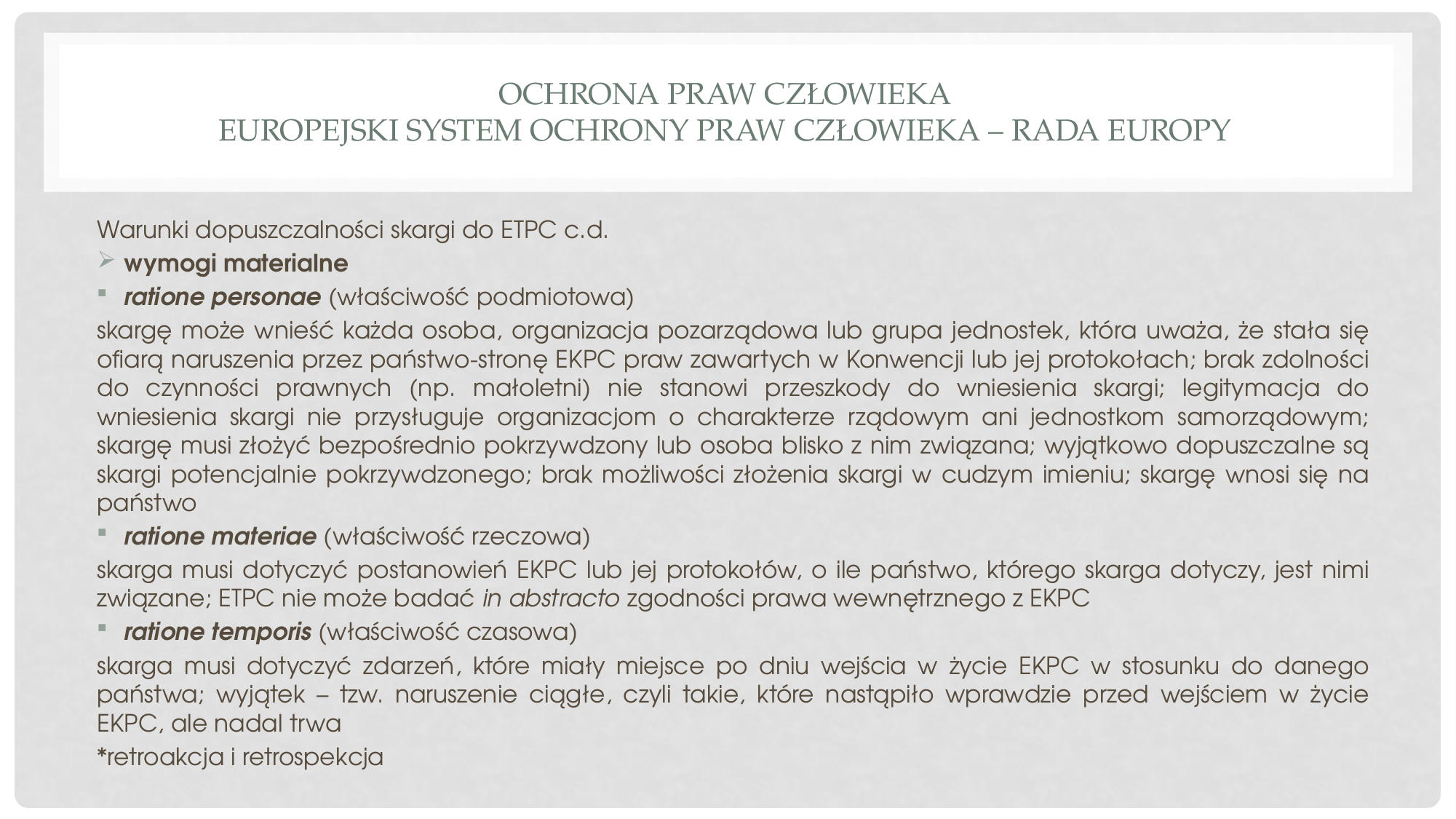

# Ochrona praw człowieka Europejski system ochrony praw człowieka – Rada Europy
Warunki dopuszczalności skargi do ETPC c.d.
wymogi materialne
ratione personae (właściwość podmiotowa)
skargę może wnieść każda osoba, organizacja pozarządowa lub grupa jednostek, która uważa, że stała się ofiarą naruszenia przez państwo-stronę EKPC praw zawartych w Konwencji lub jej protokołach; brak zdolności do czynności prawnych (np. małoletni) nie stanowi przeszkody do wniesienia skargi; legitymacja do wniesienia skargi nie przysługuje organizacjom o charakterze rządowym ani jednostkom samorządowym; skargę musi złożyć bezpośrednio pokrzywdzony lub osoba blisko z nim związana; wyjątkowo dopuszczalne są skargi potencjalnie pokrzywdzonego; brak możliwości złożenia skargi w cudzym imieniu; skargę wnosi się na państwo
ratione materiae (właściwość rzeczowa)
skarga musi dotyczyć postanowień EKPC lub jej protokołów, o ile państwo, którego skarga dotyczy, jest nimi związane; ETPC nie może badać in abstracto zgodności prawa wewnętrznego z EKPC
ratione temporis (właściwość czasowa)
skarga musi dotyczyć zdarzeń, które miały miejsce po dniu wejścia w życie EKPC w stosunku do danego państwa; wyjątek – tzw. naruszenie ciągłe, czyli takie, które nastąpiło wprawdzie przed wejściem w życie EKPC, ale nadal trwa
*retroakcja i retrospekcja